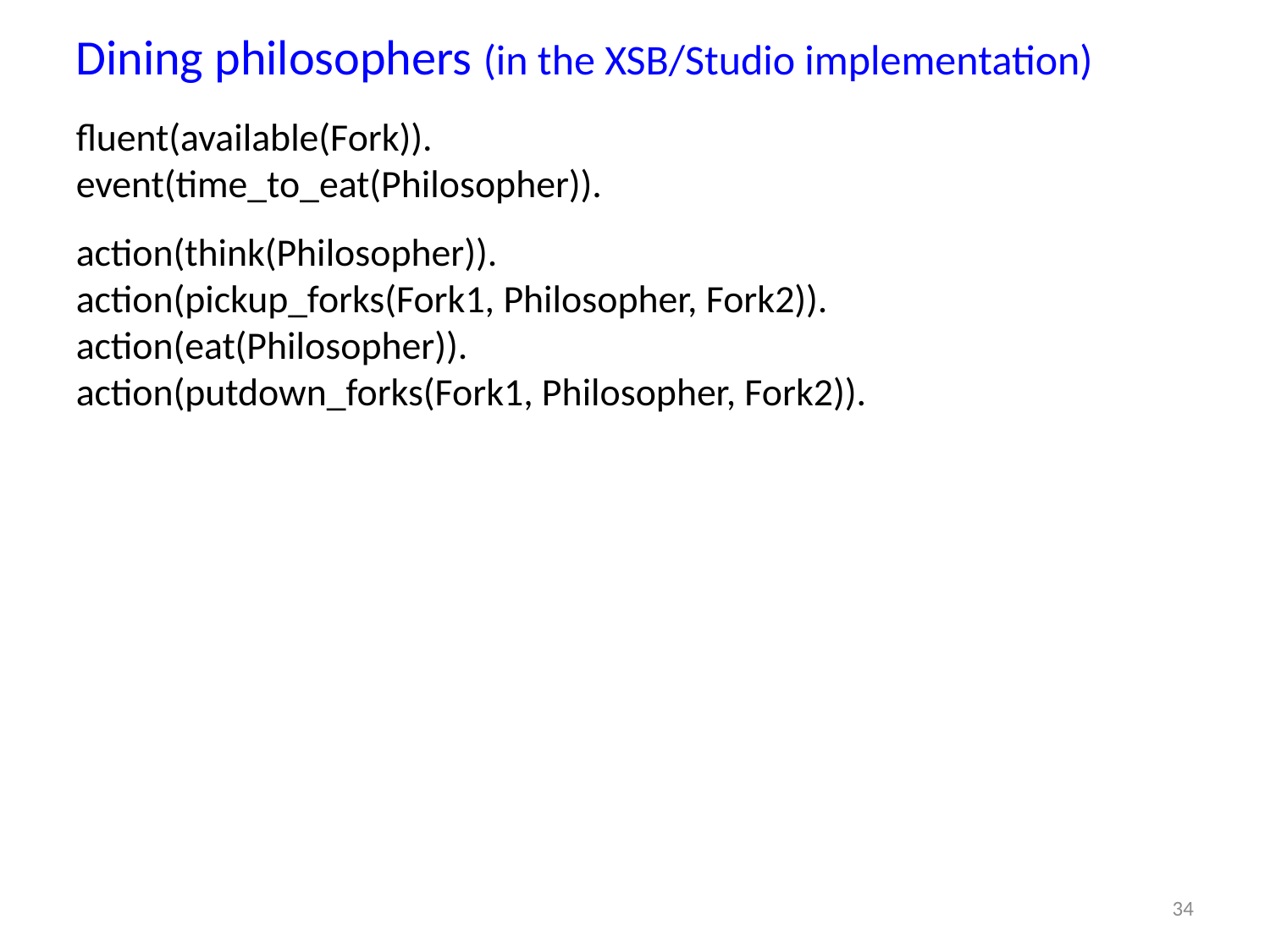

# Dining philosophers (in the XSB/Studio implementation)
fluent(available(Fork)).
event(time_to_eat(Philosopher)).

action(think(Philosopher)).
action(pickup_forks(Fork1, Philosopher, Fork2)).
action(eat(Philosopher)).
action(putdown_forks(Fork1, Philosopher, Fork2)).

34